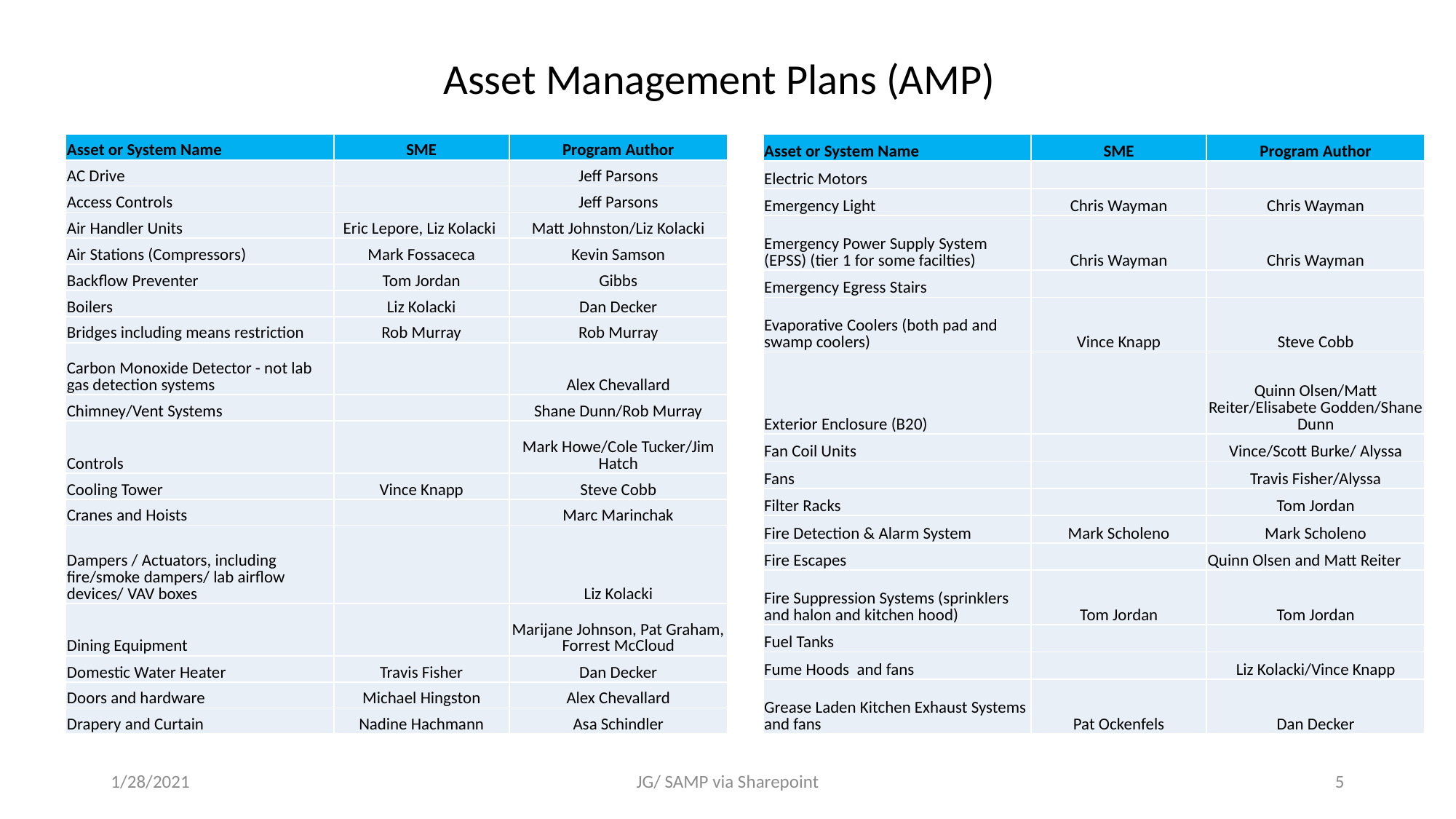

Asset Management Plans (AMP)
| Asset or System Name | SME | Program Author |
| --- | --- | --- |
| Electric Motors |  |  |
| Emergency Light | Chris Wayman | Chris Wayman |
| Emergency Power Supply System (EPSS) (tier 1 for some facilties) | Chris Wayman | Chris Wayman |
| Emergency Egress Stairs |  |  |
| Evaporative Coolers (both pad and swamp coolers) | Vince Knapp | Steve Cobb |
| Exterior Enclosure (B20) |  | Quinn Olsen/Matt Reiter/Elisabete Godden/Shane Dunn |
| Fan Coil Units |  | Vince/Scott Burke/ Alyssa |
| Fans |  | Travis Fisher/Alyssa |
| Filter Racks |  | Tom Jordan |
| Fire Detection & Alarm System | Mark Scholeno | Mark Scholeno |
| Fire Escapes |  | Quinn Olsen and Matt Reiter |
| Fire Suppression Systems (sprinklers and halon and kitchen hood) | Tom Jordan | Tom Jordan |
| Fuel Tanks |  |  |
| Fume Hoods and fans |  | Liz Kolacki/Vince Knapp |
| Grease Laden Kitchen Exhaust Systems and fans | Pat Ockenfels | Dan Decker |
| Asset or System Name | SME | Program Author |
| --- | --- | --- |
| AC Drive |  | Jeff Parsons |
| Access Controls |  | Jeff Parsons |
| Air Handler Units | Eric Lepore, Liz Kolacki | Matt Johnston/Liz Kolacki |
| Air Stations (Compressors) | Mark Fossaceca | Kevin Samson |
| Backflow Preventer | Tom Jordan | Gibbs |
| Boilers | Liz Kolacki | Dan Decker |
| Bridges including means restriction | Rob Murray | Rob Murray |
| Carbon Monoxide Detector - not lab gas detection systems |  | Alex Chevallard |
| Chimney/Vent Systems |  | Shane Dunn/Rob Murray |
| Controls |  | Mark Howe/Cole Tucker/Jim Hatch |
| Cooling Tower | Vince Knapp | Steve Cobb |
| Cranes and Hoists |  | Marc Marinchak |
| Dampers / Actuators, including fire/smoke dampers/ lab airflow devices/ VAV boxes |  | Liz Kolacki |
| Dining Equipment |  | Marijane Johnson, Pat Graham, Forrest McCloud |
| Domestic Water Heater | Travis Fisher | Dan Decker |
| Doors and hardware | Michael Hingston | Alex Chevallard |
| Drapery and Curtain | Nadine Hachmann | Asa Schindler |
1/28/2021
JG/ SAMP via Sharepoint
5